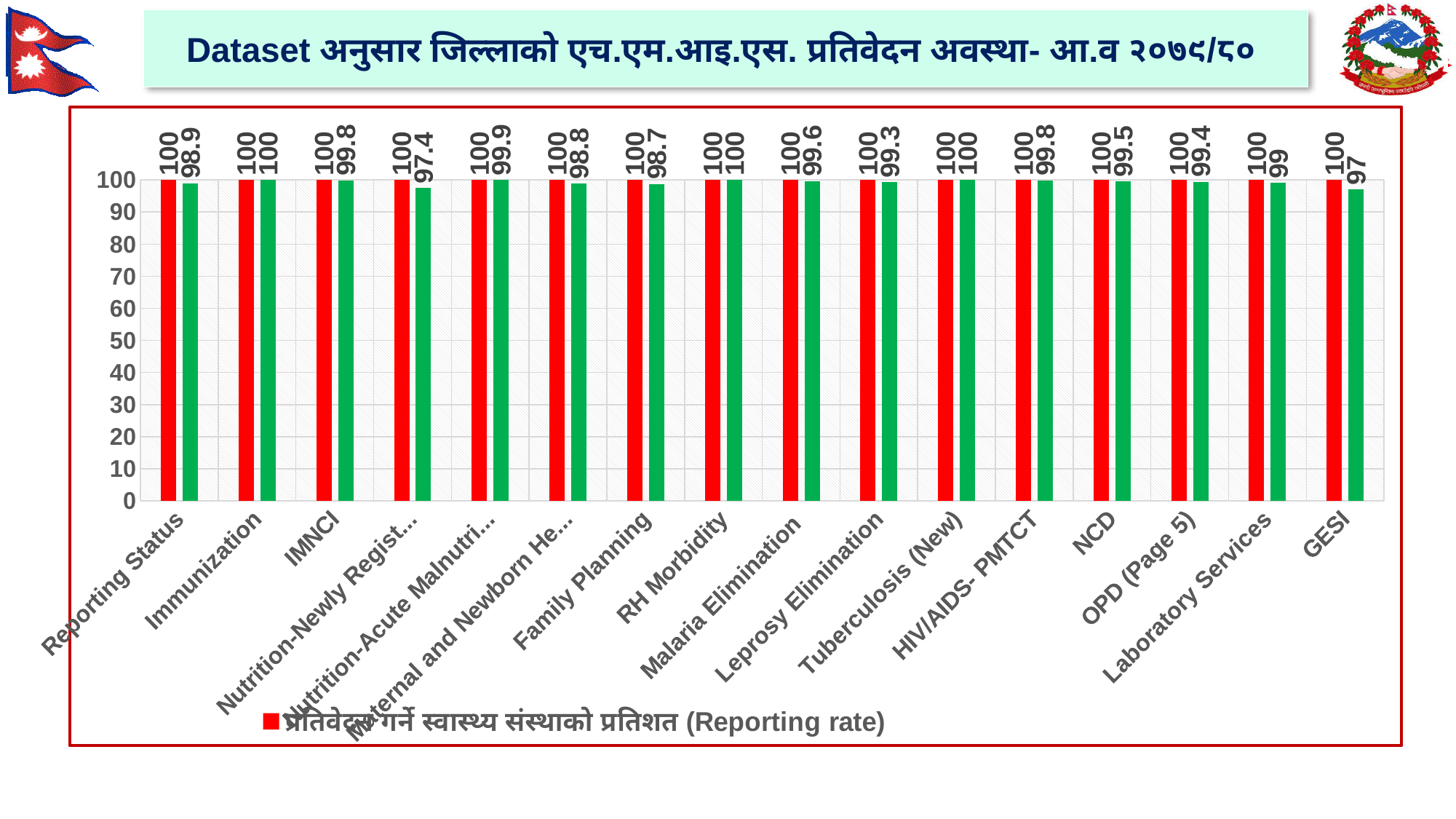

# Dataset अनुसार जिल्लाको एच.एम.आइ.एस. प्रतिवेदन अवस्था- आ.व २०७९/८०

### Chart

| Category | प्रतिवेदन गर्ने स्वास्थ्य संस्थाको प्रतिशत (Reporting rate) | समय मै प्रतिवेदन गर्ने स्वास्थ्य संस्थाको प्रतिशत (Reporting Rate on Time) |
|---|---|---|
| Reporting Status | 100.0 | 98.9 |
| Immunization | 100.0 | 100.0 |
| IMNCI | 100.0 | 99.8 |
| Nutrition-Newly Registered | 100.0 | 97.4 |
| Nutrition-Acute Malnutrition | 100.0 | 99.9 |
| Maternal and Newborn Health | 100.0 | 98.8 |
| Family Planning | 100.0 | 98.7 |
| RH Morbidity | 100.0 | 100.0 |
| Malaria Elimination  | 100.0 | 99.6 |
| Leprosy Elimination | 100.0 | 99.3 |
| Tuberculosis (New) | 100.0 | 100.0 |
| HIV/AIDS- PMTCT | 100.0 | 99.8 |
| NCD | 100.0 | 99.5 |
| OPD (Page 5) | 100.0 | 99.4 |
| Laboratory Services | 100.0 | 99.0 |
| GESI | 100.0 | 97.0 |